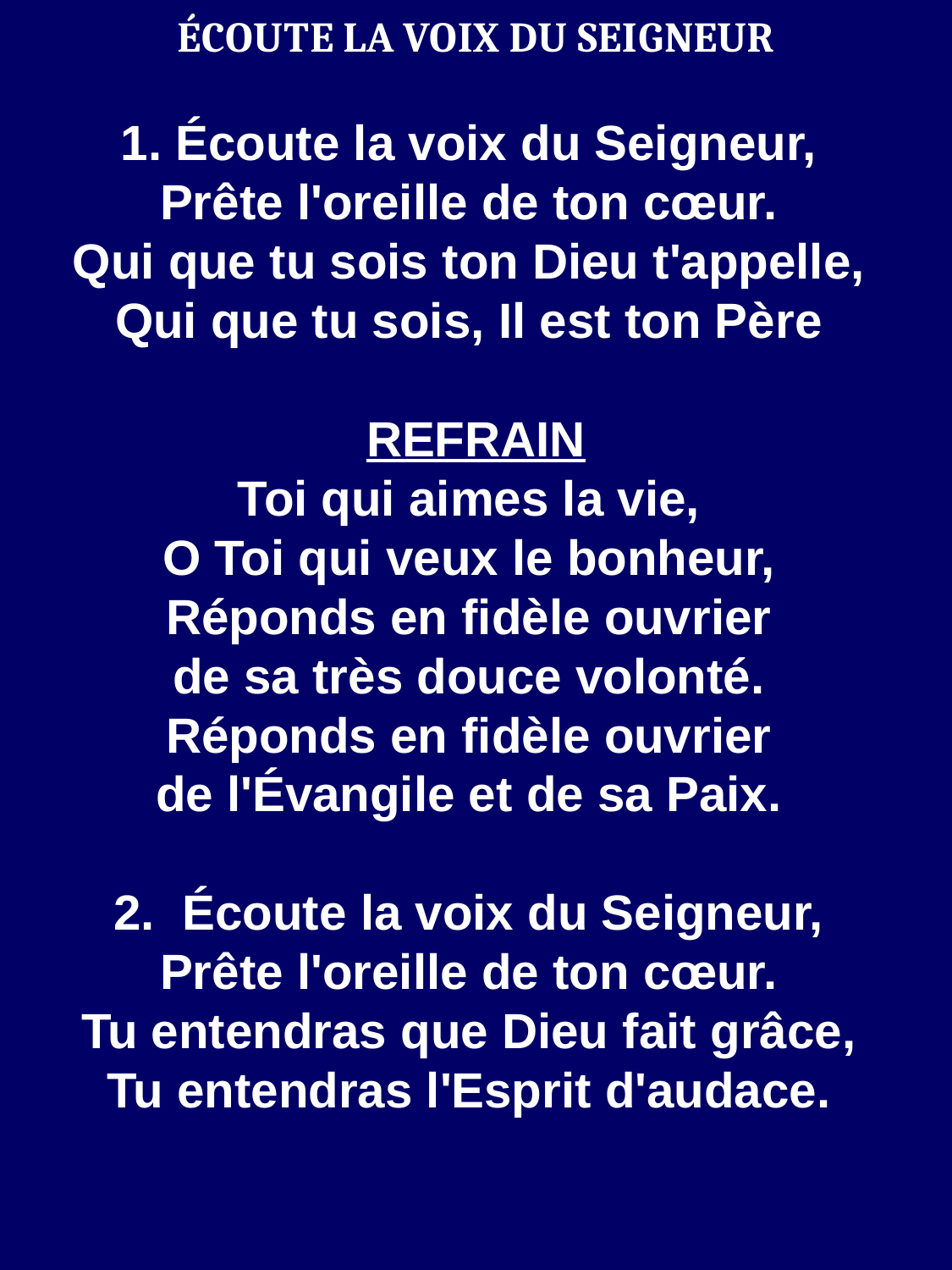

ÉCOUTE LA VOIX DU SEIGNEUR

1. Écoute la voix du Seigneur,
Prête l'oreille de ton cœur.
Qui que tu sois ton Dieu t'appelle,
Qui que tu sois, Il est ton Père
REFRAIN
Toi qui aimes la vie,
O Toi qui veux le bonheur, 
Réponds en fidèle ouvrier
de sa très douce volonté. 
Réponds en fidèle ouvrier
de l'Évangile et de sa Paix.
2.  Écoute la voix du Seigneur, 
Prête l'oreille de ton cœur. 
Tu entendras que Dieu fait grâce, 
Tu entendras l'Esprit d'audace.